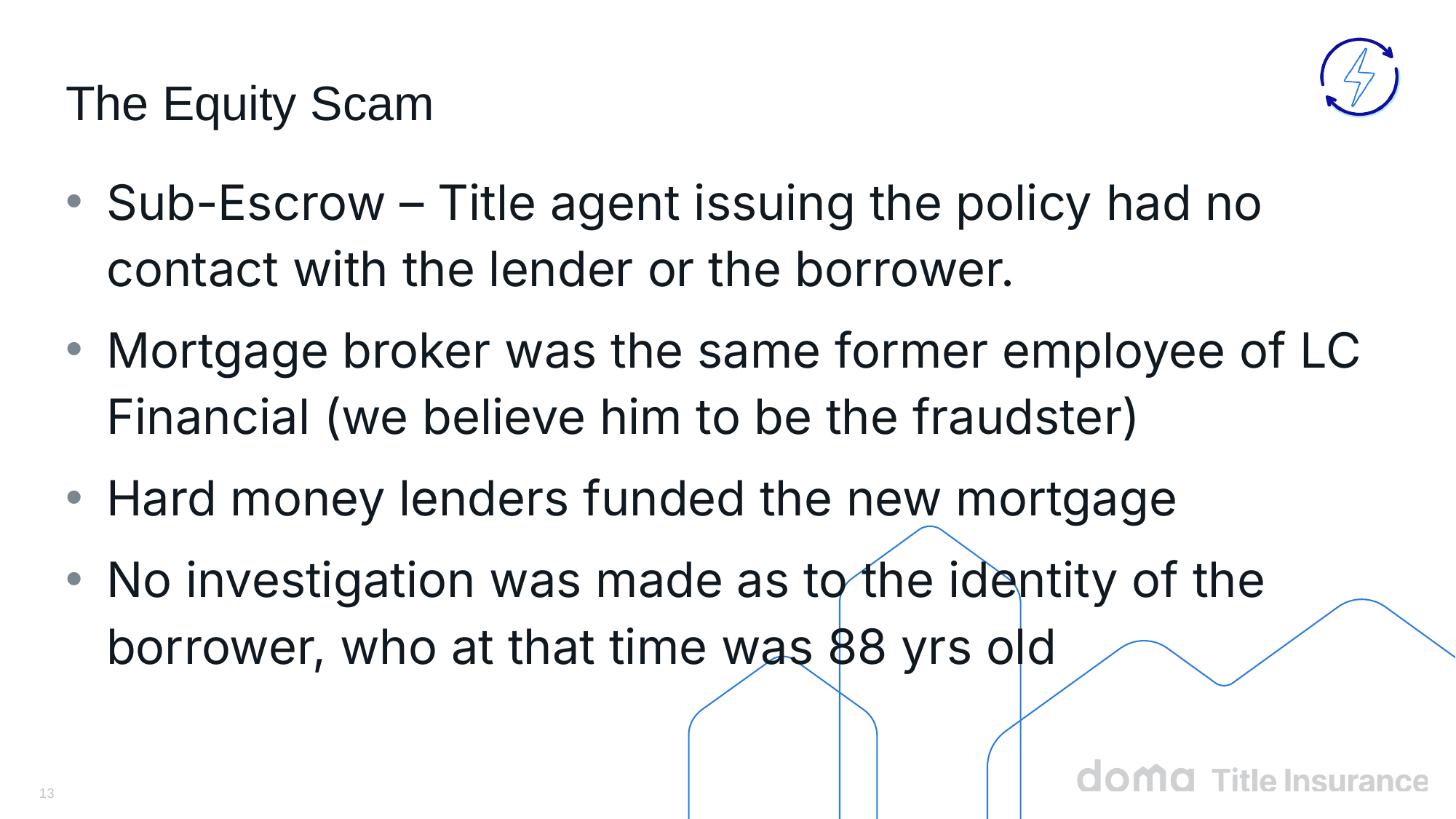

# The Equity Scam
Sub-Escrow – Title agent issuing the policy had no contact with the lender or the borrower.
Mortgage broker was the same former employee of LC Financial (we believe him to be the fraudster)
Hard money lenders funded the new mortgage
No investigation was made as to the identity of the borrower, who at that time was 88 yrs old